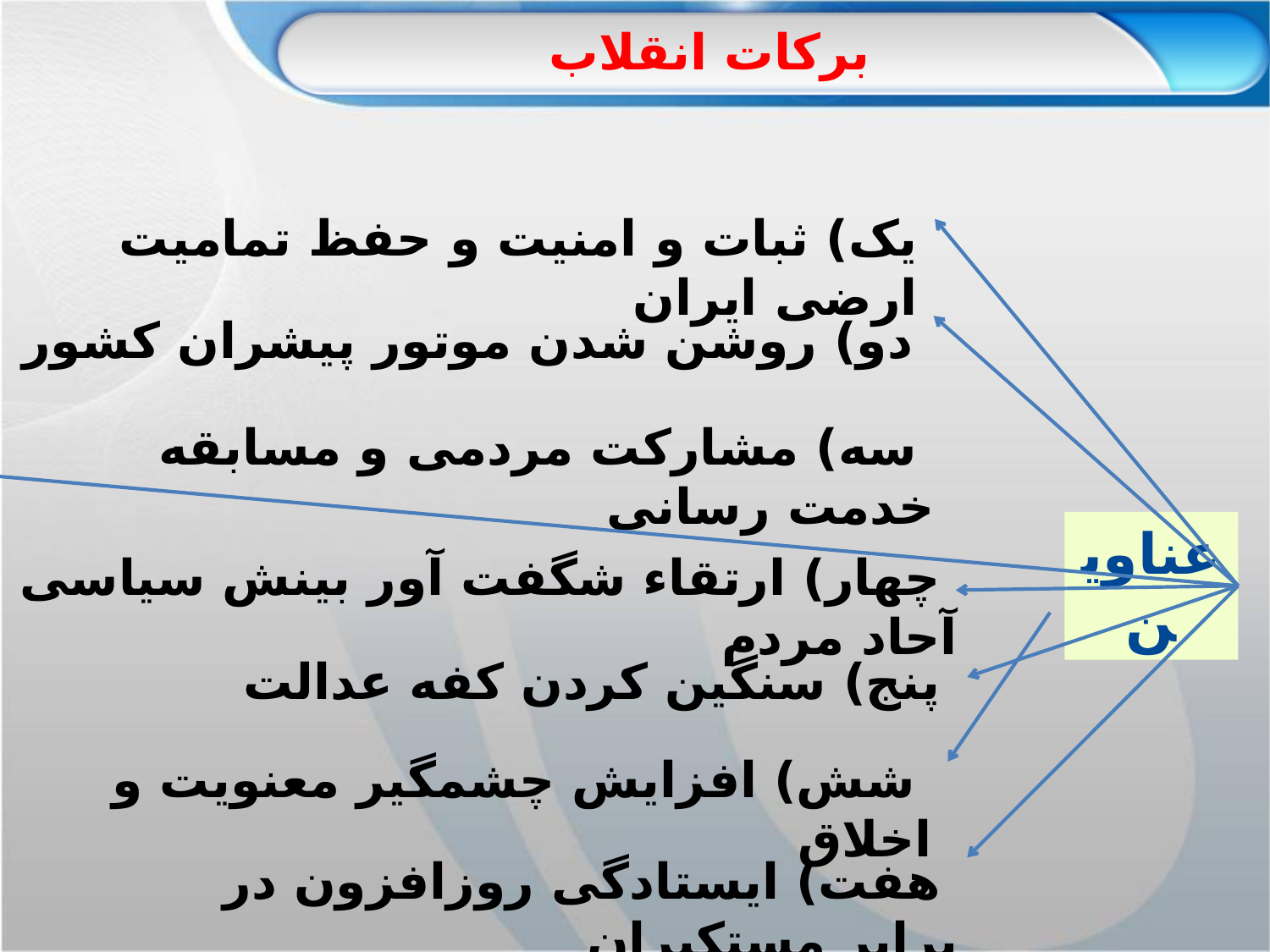

برکات انقلاب
یک) ثبات و امنیت و حفظ تمامیت ارضی ایران
دو) روشن شدن موتور پیشران کشور
 سه) مشارکت مردمی و مسابقه خدمت ‌رسانی
عناوین
 چهار) ارتقاء شگفت ‌آور بینش سیاسی آحاد مردم
پنج) سنگین کردن کفه عدالت

 شش) افزایش چشمگیر معنویت و اخلاق
 هفت) ایستادگی روزافزون در برابر مستکبران